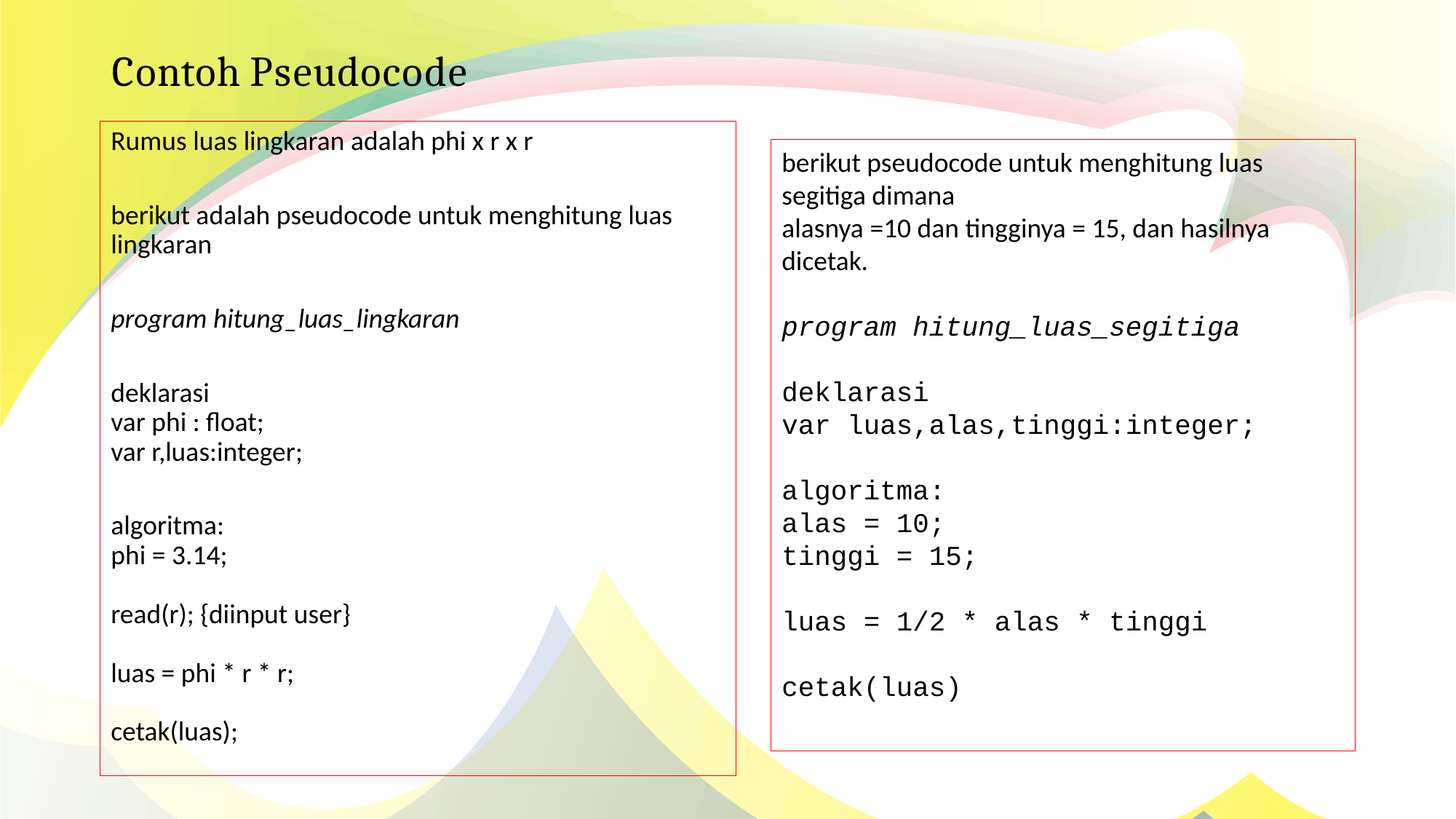

# Contoh Pseudocode
Rumus luas lingkaran adalah phi x r x r
berikut adalah pseudocode untuk menghitung luas lingkaran
program hitung_luas_lingkaran
deklarasi
var phi : float;
var r,luas:integer;
algoritma:
phi = 3.14;
read(r); {diinput user}
luas = phi * r * r;
cetak(luas);
berikut pseudocode untuk menghitung luas segitiga dimana
alasnya =10 dan tingginya = 15, dan hasilnya dicetak.
program hitung_luas_segitiga
deklarasi
var luas,alas,tinggi:integer;
algoritma:
alas = 10;
tinggi = 15;
luas = 1/2 * alas * tinggi
cetak(luas)